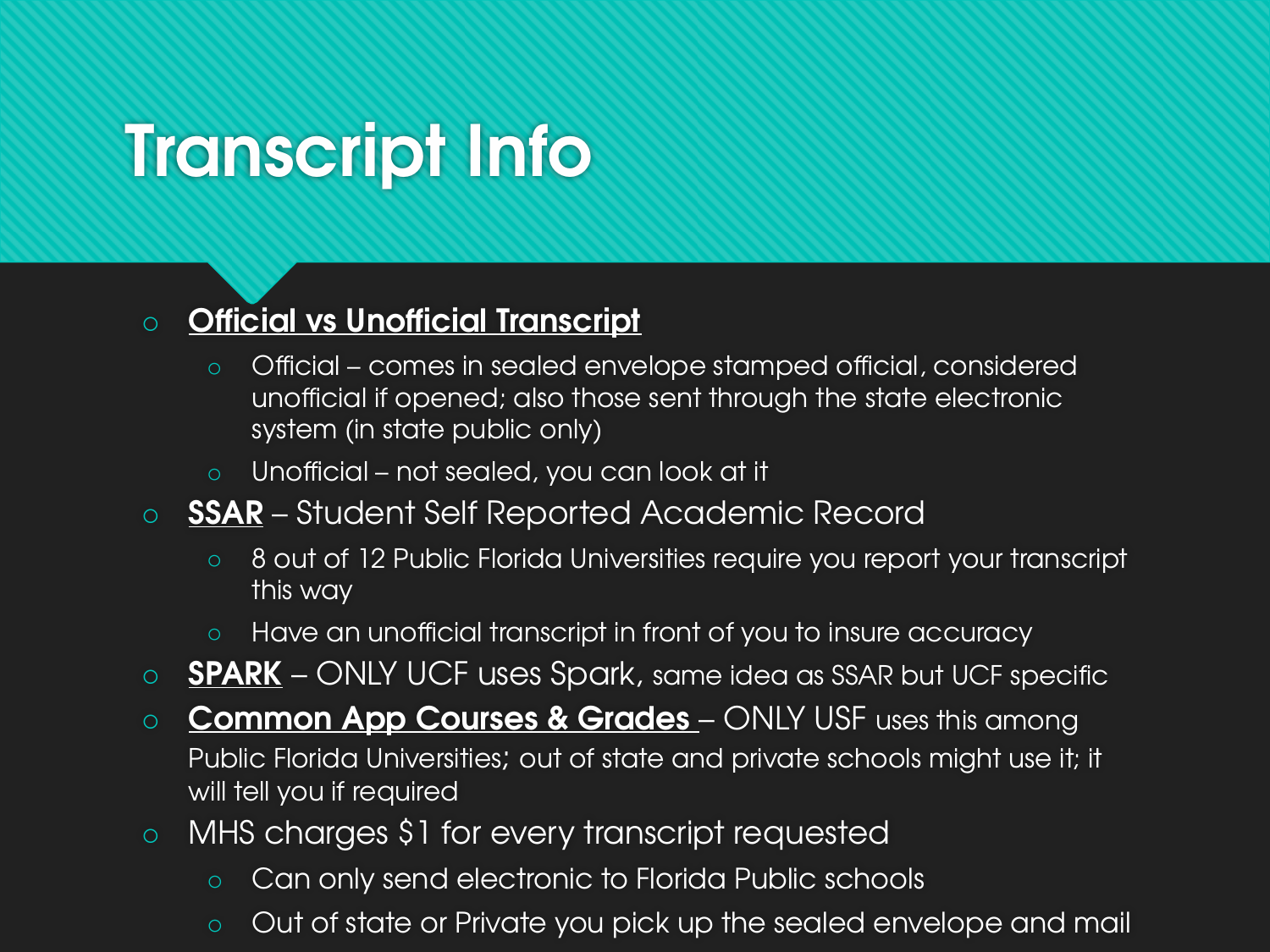

# Transcript Info
Official vs Unofficial Transcript
Official – comes in sealed envelope stamped official, considered unofficial if opened; also those sent through the state electronic system (in state public only)
Unofficial – not sealed, you can look at it
SSAR – Student Self Reported Academic Record
8 out of 12 Public Florida Universities require you report your transcript this way
Have an unofficial transcript in front of you to insure accuracy
SPARK – ONLY UCF uses Spark, same idea as SSAR but UCF specific
Common App Courses & Grades – ONLY USF uses this among Public Florida Universities; out of state and private schools might use it; it will tell you if required
MHS charges $1 for every transcript requested
Can only send electronic to Florida Public schools
Out of state or Private you pick up the sealed envelope and mail